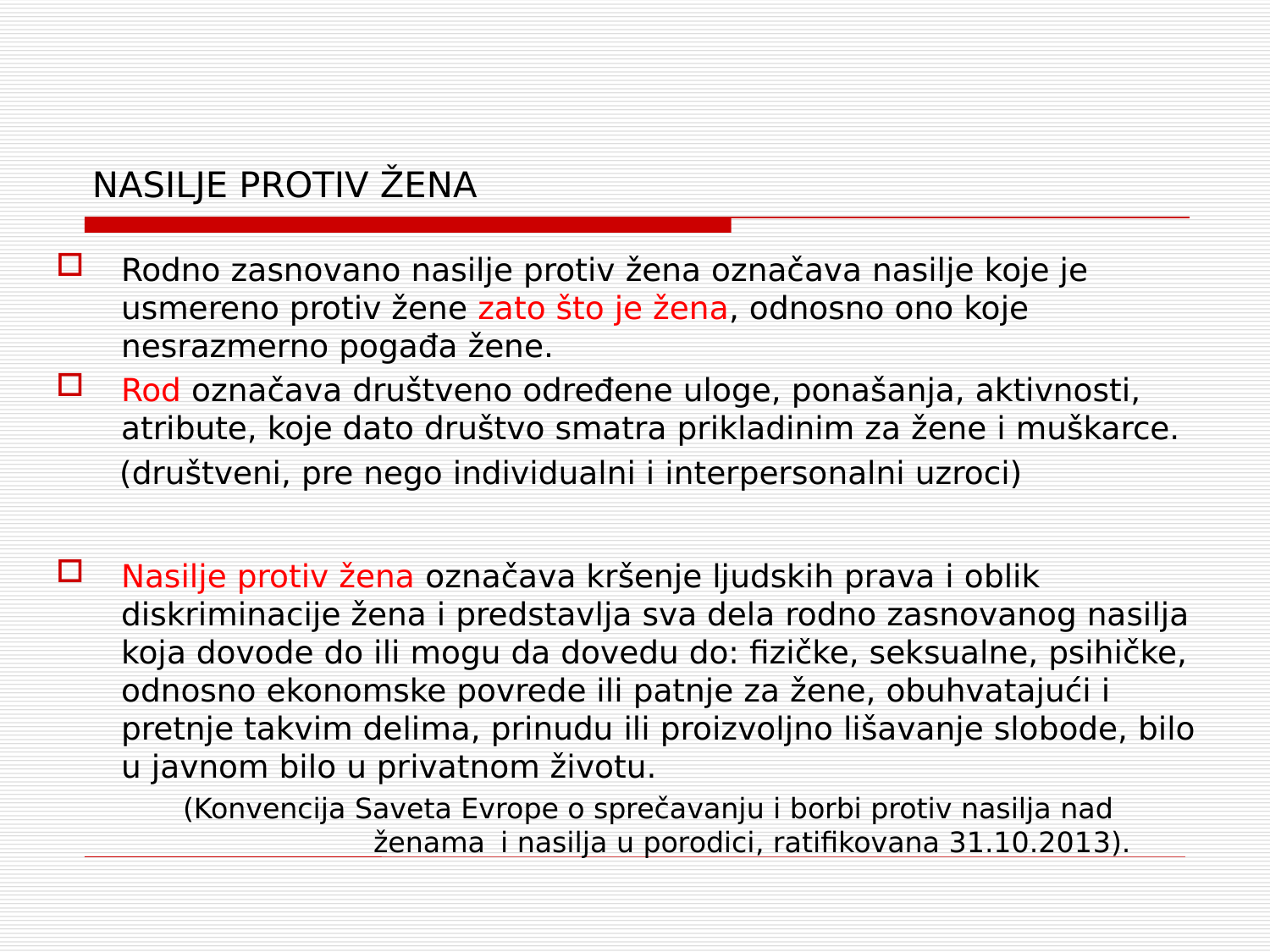

# NASILJE PROTIV ŽENA
Rodno zasnovano nasilje protiv žena označava nasilje koje je usmereno protiv žene zato što je žena, odnosno ono koje nesrazmerno pogađa žene.
Rod označava društveno određene uloge, ponašanja, aktivnosti, atribute, koje dato društvo smatra prikladinim za žene i muškarce.
(društveni, pre nego individualni i interpersonalni uzroci)

Nasilje protiv žena označava kršenje ljudskih prava i oblik diskriminacije žena i predstavlja sva dela rodno zasnovanog nasilja koja dovode do ili mogu da dovedu do: fizičke, seksualne, psihičke, odnosno ekonomske povrede ili patnje za žene, obuhvatajući i pretnje takvim delima, prinudu ili proizvoljno lišavanje slobode, bilo u javnom bilo u privatnom životu.
(Konvencija Saveta Evrope o sprečavanju i borbi protiv nasilja nad 			ženama 	i nasilja u porodici, ratifikovana 31.10.2013).